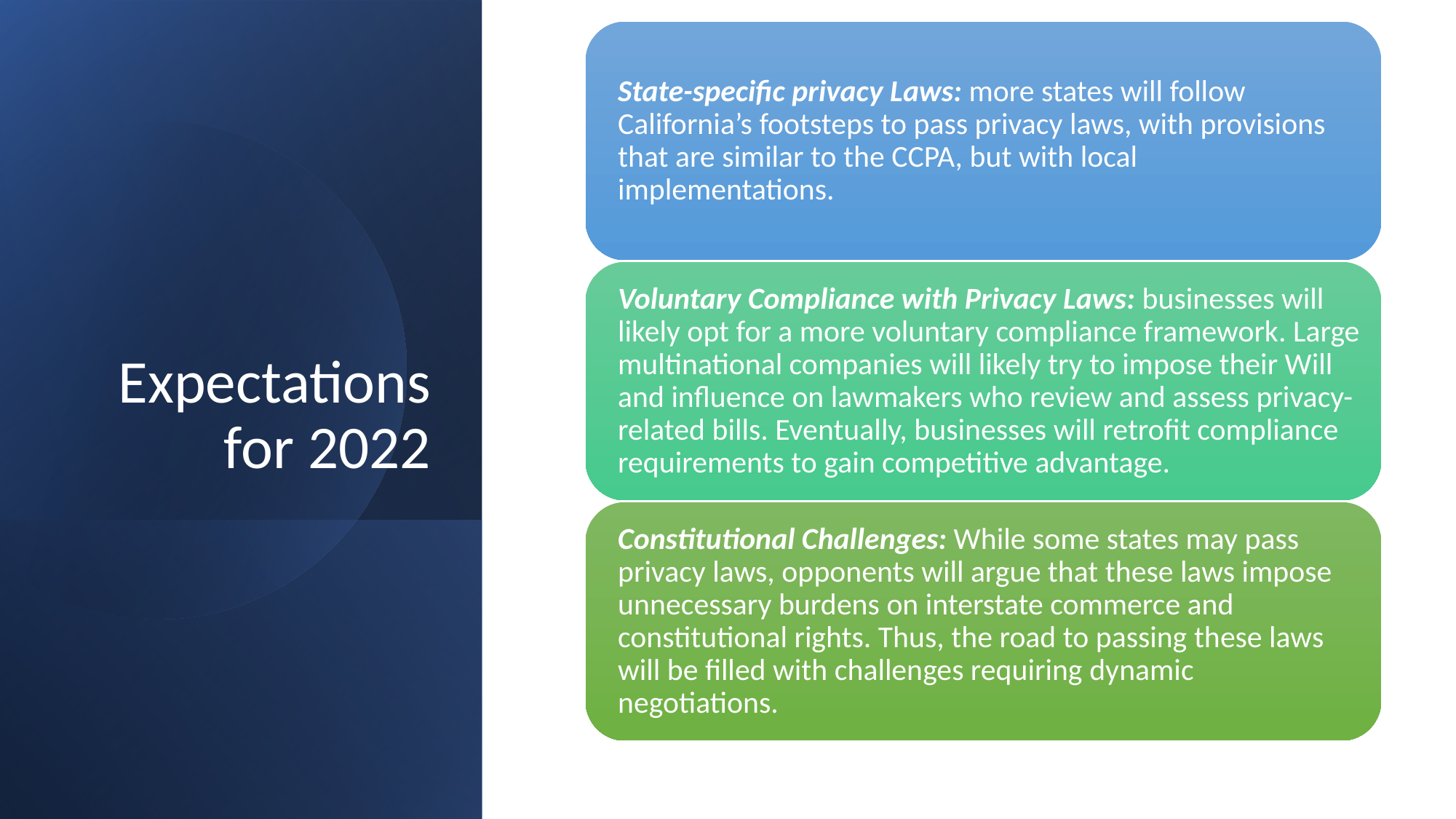

State-specific privacy Laws: more states will follow California’s footsteps to pass privacy laws, with provisions that are similar to the CCPA, but with local implementations.
Voluntary Compliance with Privacy Laws: businesses will likely opt for a more voluntary compliance framework. Large multinational companies will likely try to impose their Will and influence on lawmakers who review and assess privacy-related bills. Eventually, businesses will retrofit compliance requirements to gain competitive advantage.
Constitutional Challenges: While some states may pass privacy laws, opponents will argue that these laws impose unnecessary burdens on interstate commerce and constitutional rights. Thus, the road to passing these laws will be filled with challenges requiring dynamic negotiations.

# Expectations for 2022